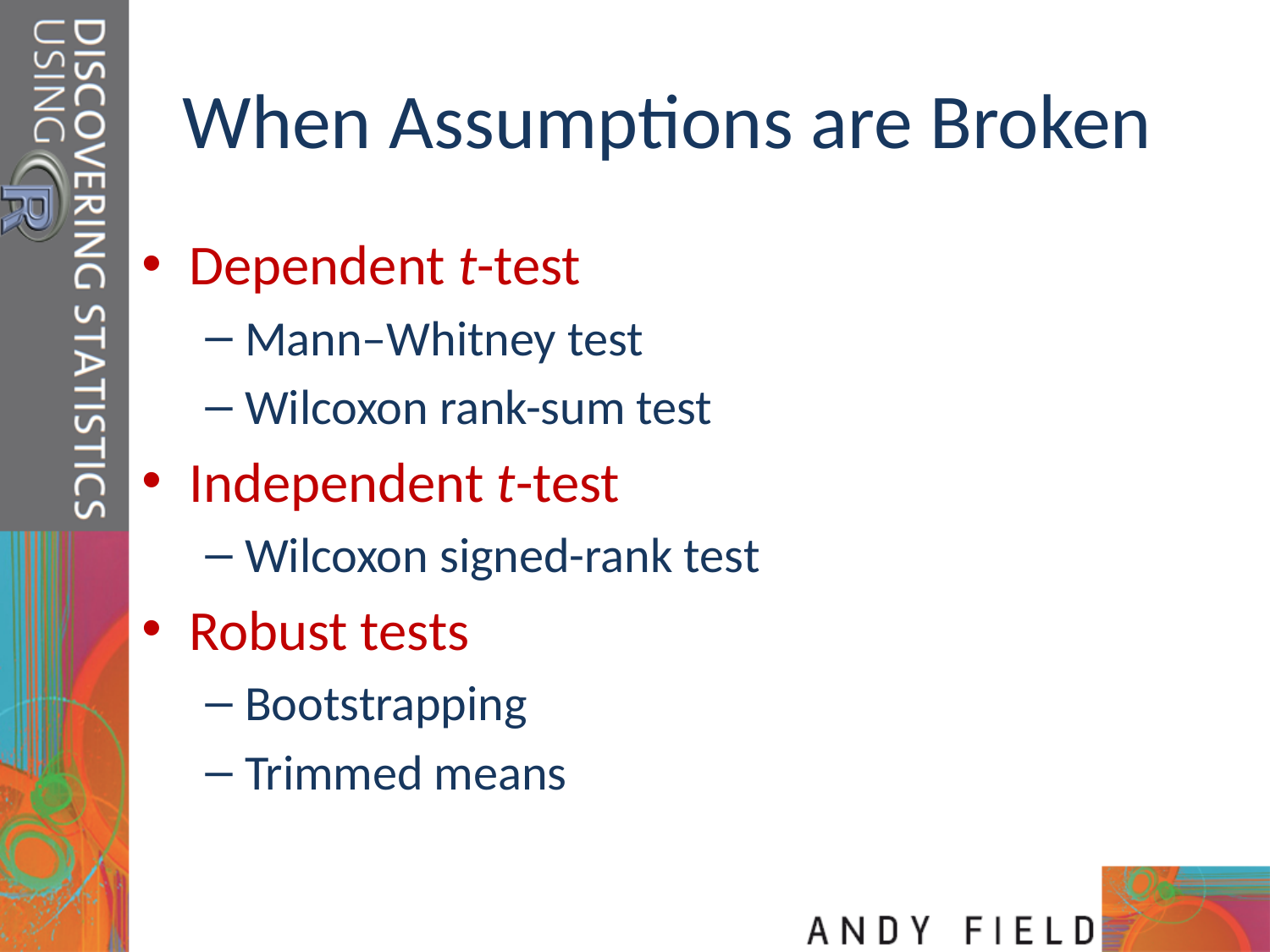

# When Assumptions are Broken
Dependent t-test
Mann–Whitney test
Wilcoxon rank-sum test
Independent t-test
Wilcoxon signed-rank test
Robust tests
Bootstrapping
Trimmed means